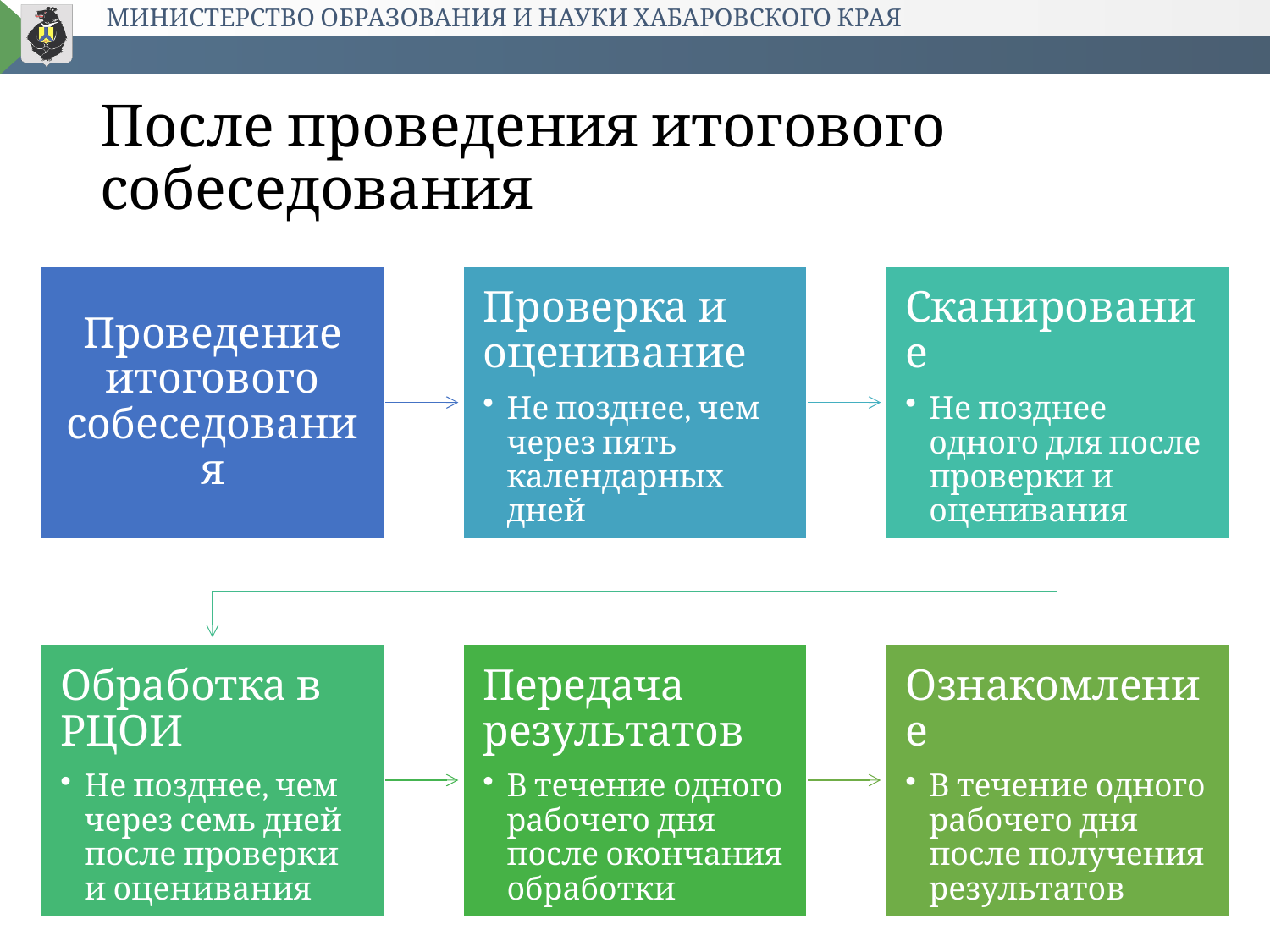

# После проведения итогового собеседования
Проведение итогового собеседования
Проверка и оценивание
Не позднее, чем через пять календарных дней
Сканирование
Не позднее одного для после проверки и оценивания

Обработка в РЦОИ
Не позднее, чем через семь дней после проверки и оценивания
Передача результатов
В течение одного рабочего дня после окончания обработки
Ознакомление
В течение одного рабочего дня после получения результатов